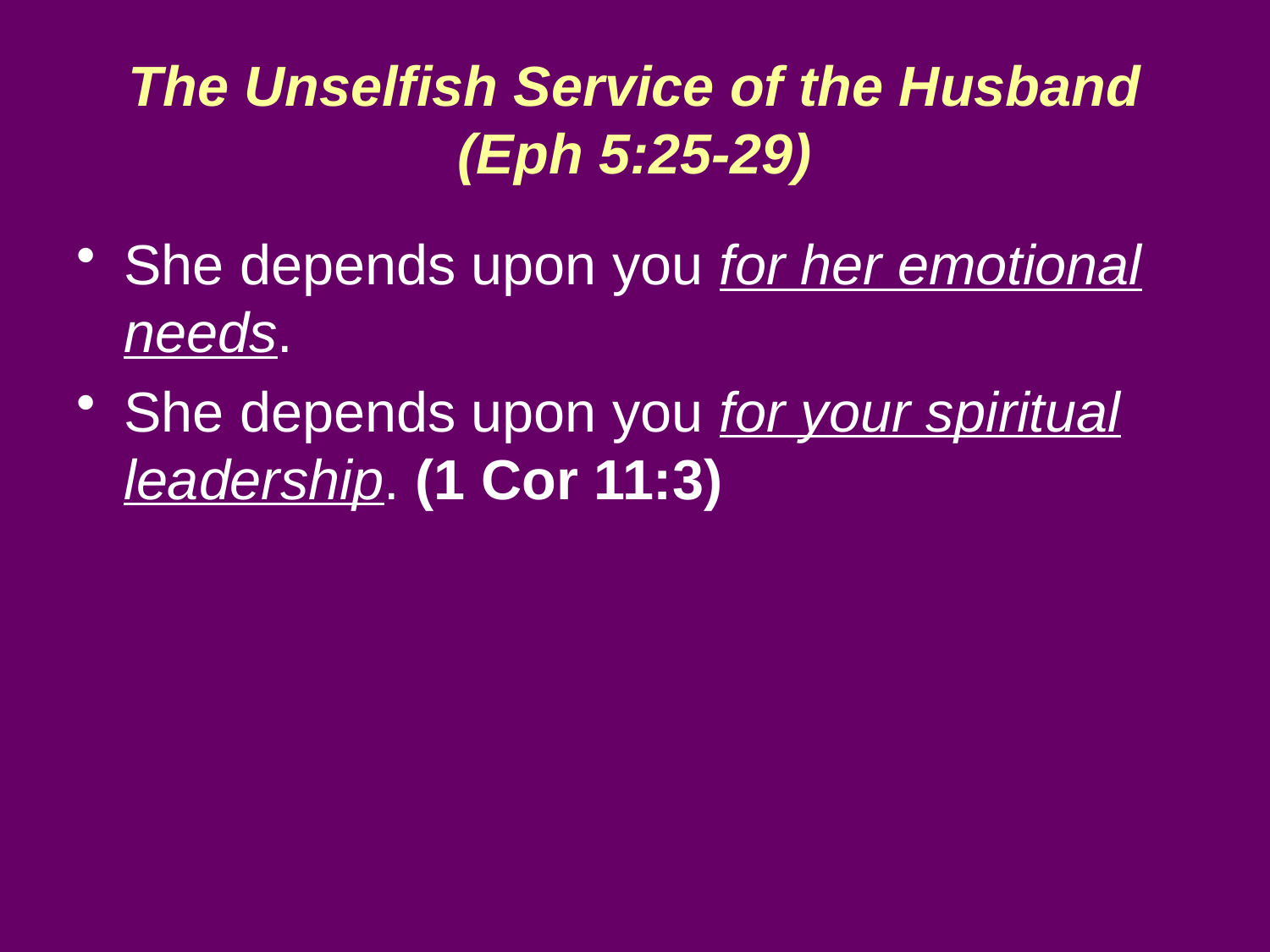

The Unselfish Service of the Husband (Eph 5:25-29)
She depends upon you for her emotional needs.
She depends upon you for your spiritual leadership. (1 Cor 11:3)